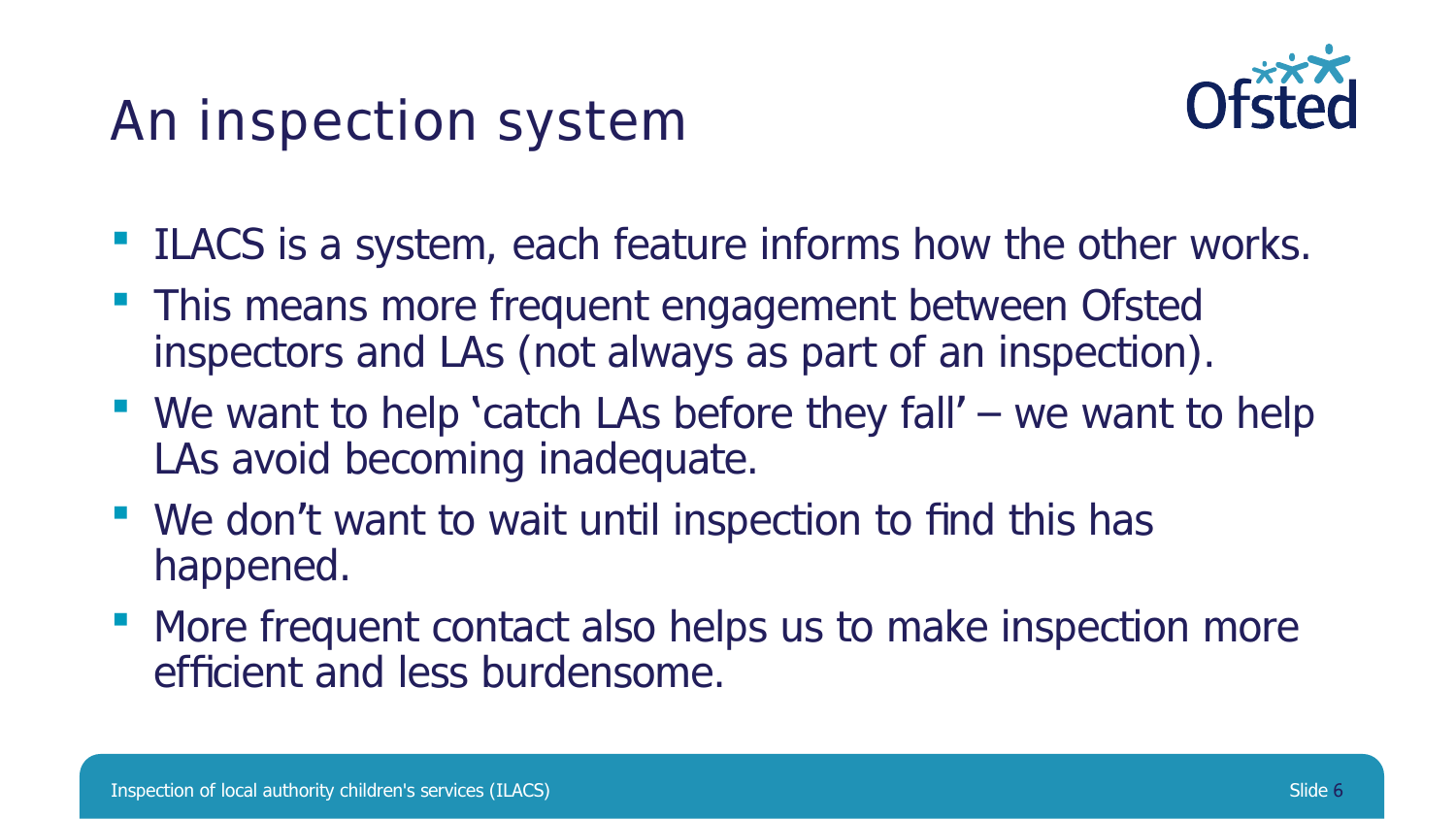

# An inspection system
ILACS is a system, each feature informs how the other works.
This means more frequent engagement between Ofsted inspectors and LAs (not always as part of an inspection).
We want to help ‘catch LAs before they fall’ – we want to help LAs avoid becoming inadequate.
We don’t want to wait until inspection to find this has happened.
More frequent contact also helps us to make inspection more efficient and less burdensome.
Inspection of local authority children's services (ILACS)
Slide 6